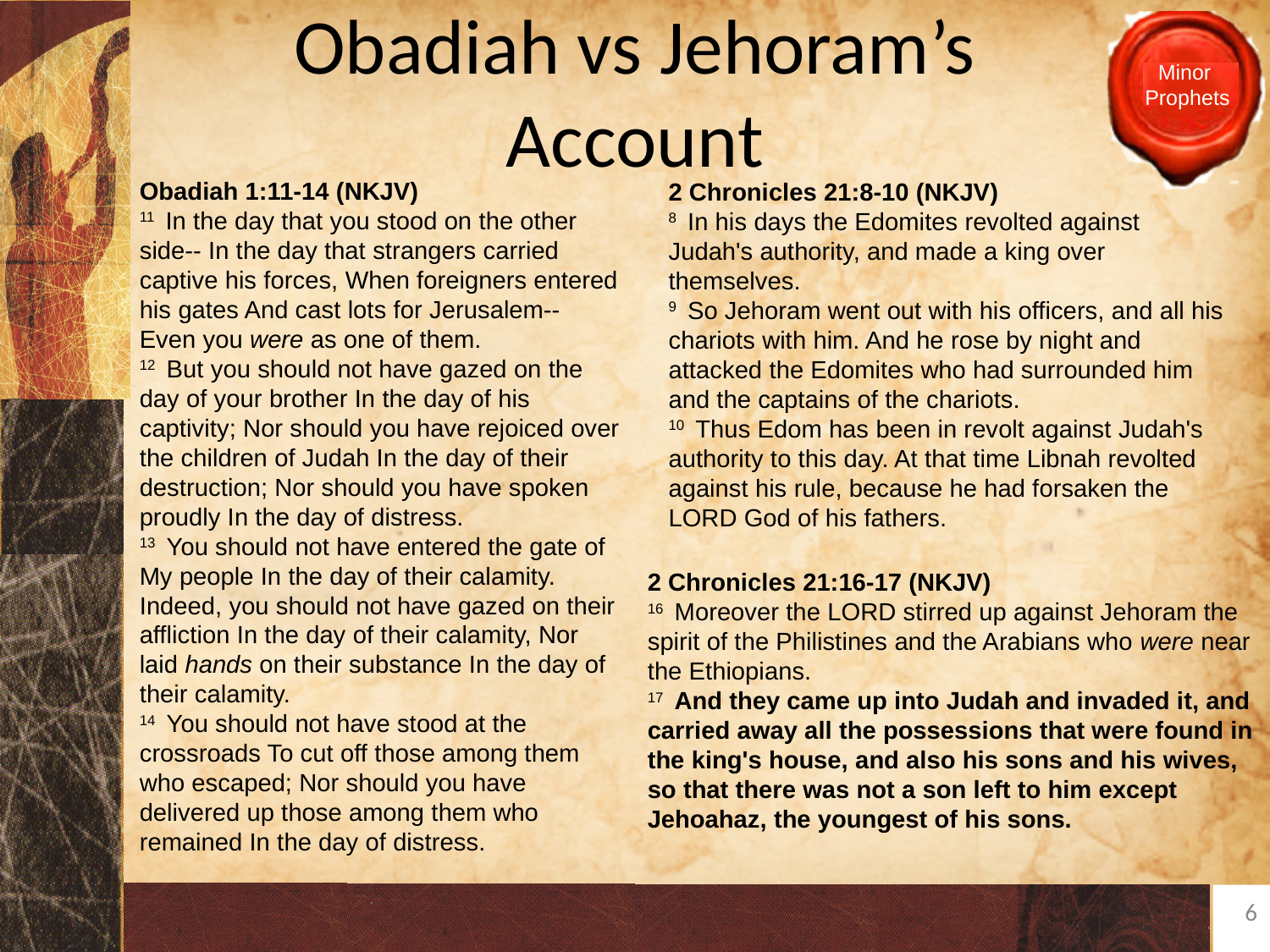

# Obadiah vs Jehoram’s Account
Obadiah 1:11-14 (NKJV)
11  In the day that you stood on the other side-- In the day that strangers carried captive his forces, When foreigners entered his gates And cast lots for Jerusalem-- Even you were as one of them.
12  But you should not have gazed on the day of your brother In the day of his captivity; Nor should you have rejoiced over the children of Judah In the day of their destruction; Nor should you have spoken proudly In the day of distress.
13  You should not have entered the gate of My people In the day of their calamity. Indeed, you should not have gazed on their affliction In the day of their calamity, Nor laid hands on their substance In the day of their calamity.
14  You should not have stood at the crossroads To cut off those among them who escaped; Nor should you have delivered up those among them who remained In the day of distress.

2 Chronicles 21:8-10 (NKJV)
8  In his days the Edomites revolted against Judah's authority, and made a king over themselves.
9  So Jehoram went out with his officers, and all his chariots with him. And he rose by night and attacked the Edomites who had surrounded him and the captains of the chariots.
10  Thus Edom has been in revolt against Judah's authority to this day. At that time Libnah revolted against his rule, because he had forsaken the LORD God of his fathers.
2 Chronicles 21:16-17 (NKJV)
16  Moreover the LORD stirred up against Jehoram the spirit of the Philistines and the Arabians who were near the Ethiopians.
17  And they came up into Judah and invaded it, and carried away all the possessions that were found in the king's house, and also his sons and his wives, so that there was not a son left to him except Jehoahaz, the youngest of his sons.